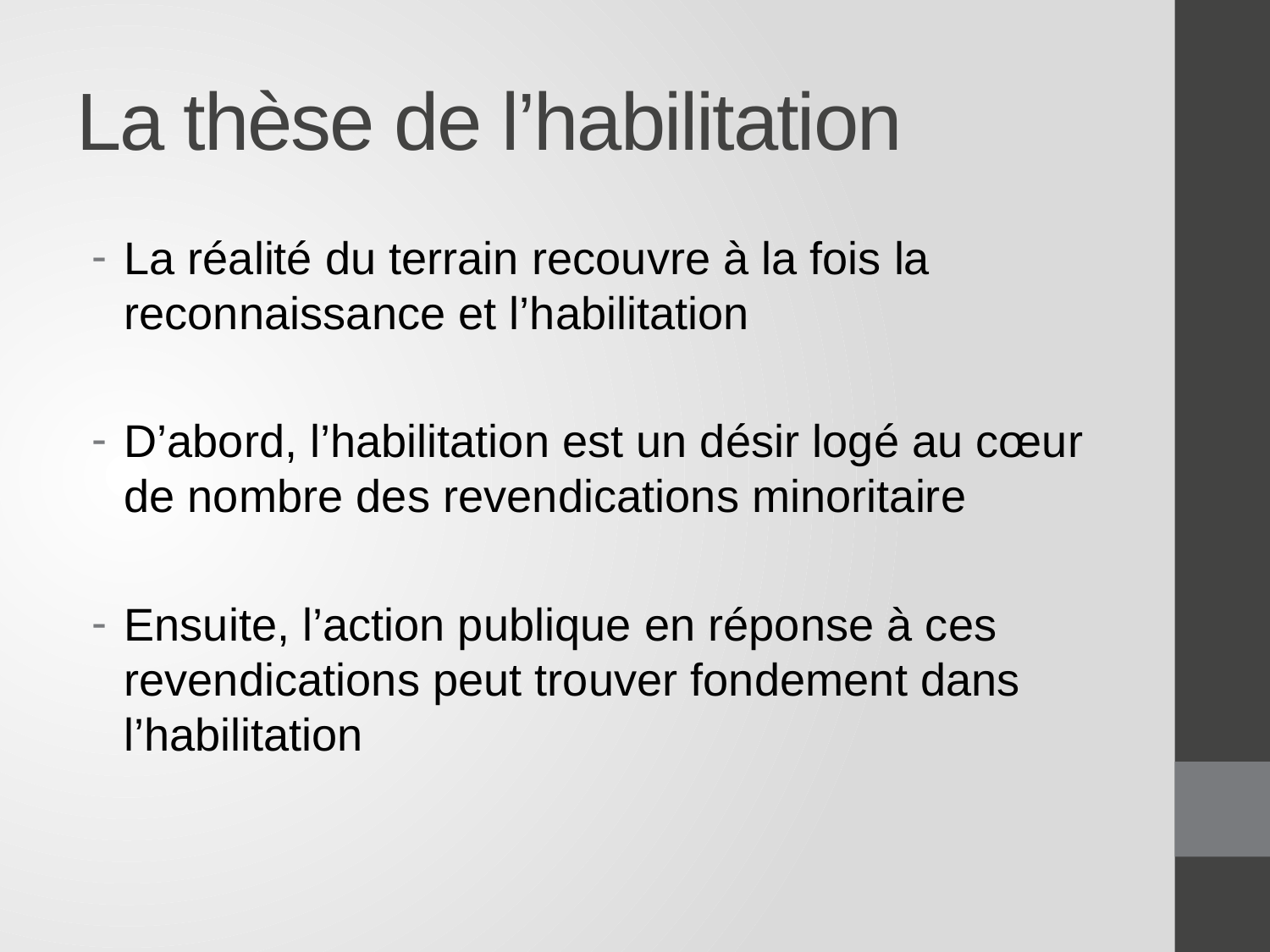

# La thèse de l’habilitation
La réalité du terrain recouvre à la fois la reconnaissance et l’habilitation

D’abord, l’habilitation est un désir logé au cœur de nombre des revendications minoritaire

Ensuite, l’action publique en réponse à ces revendications peut trouver fondement dans l’habilitation